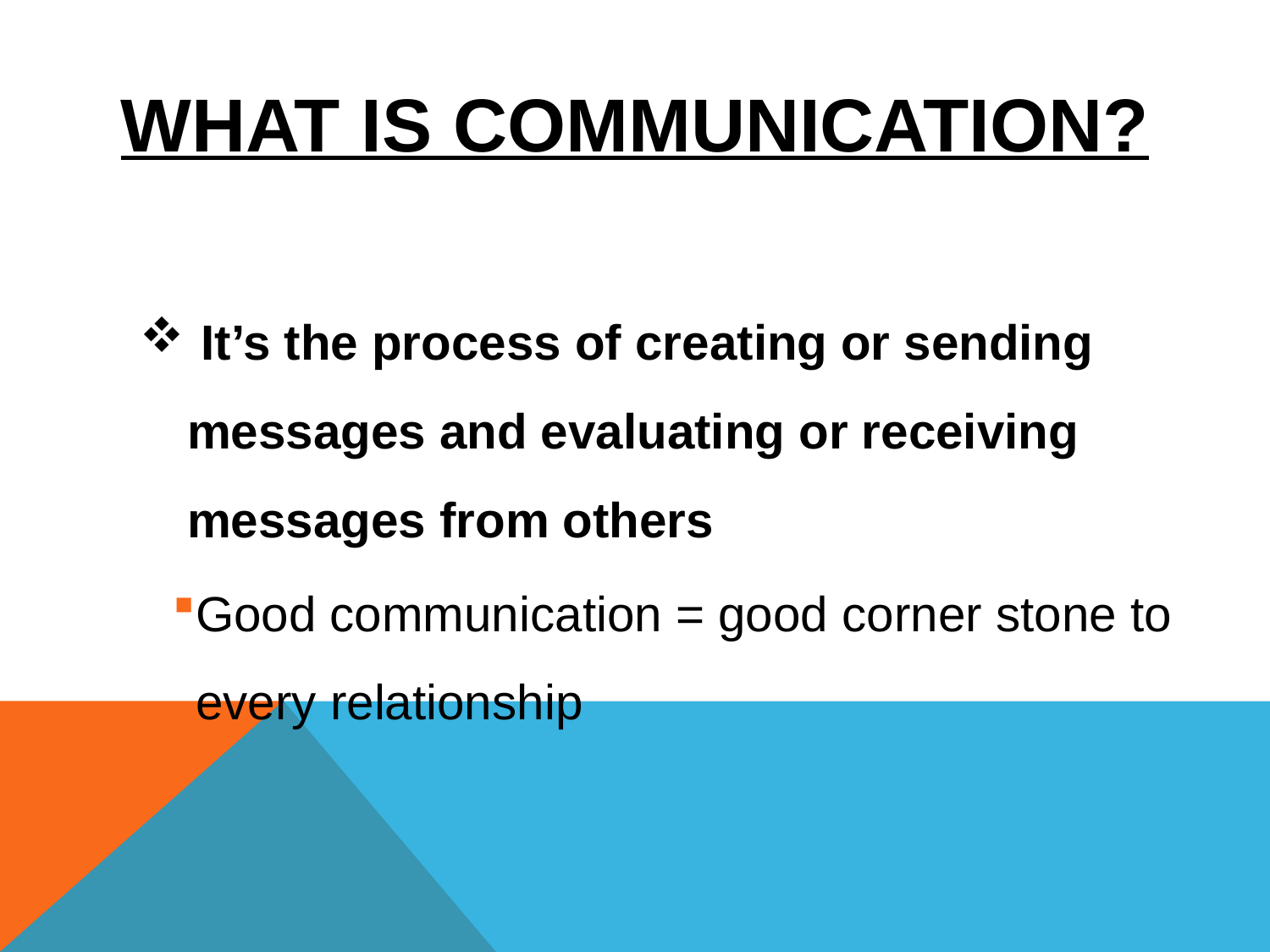

# What is Communication?
 It’s the process of creating or sending messages and evaluating or receiving messages from others
Good communication = good corner stone to every relationship